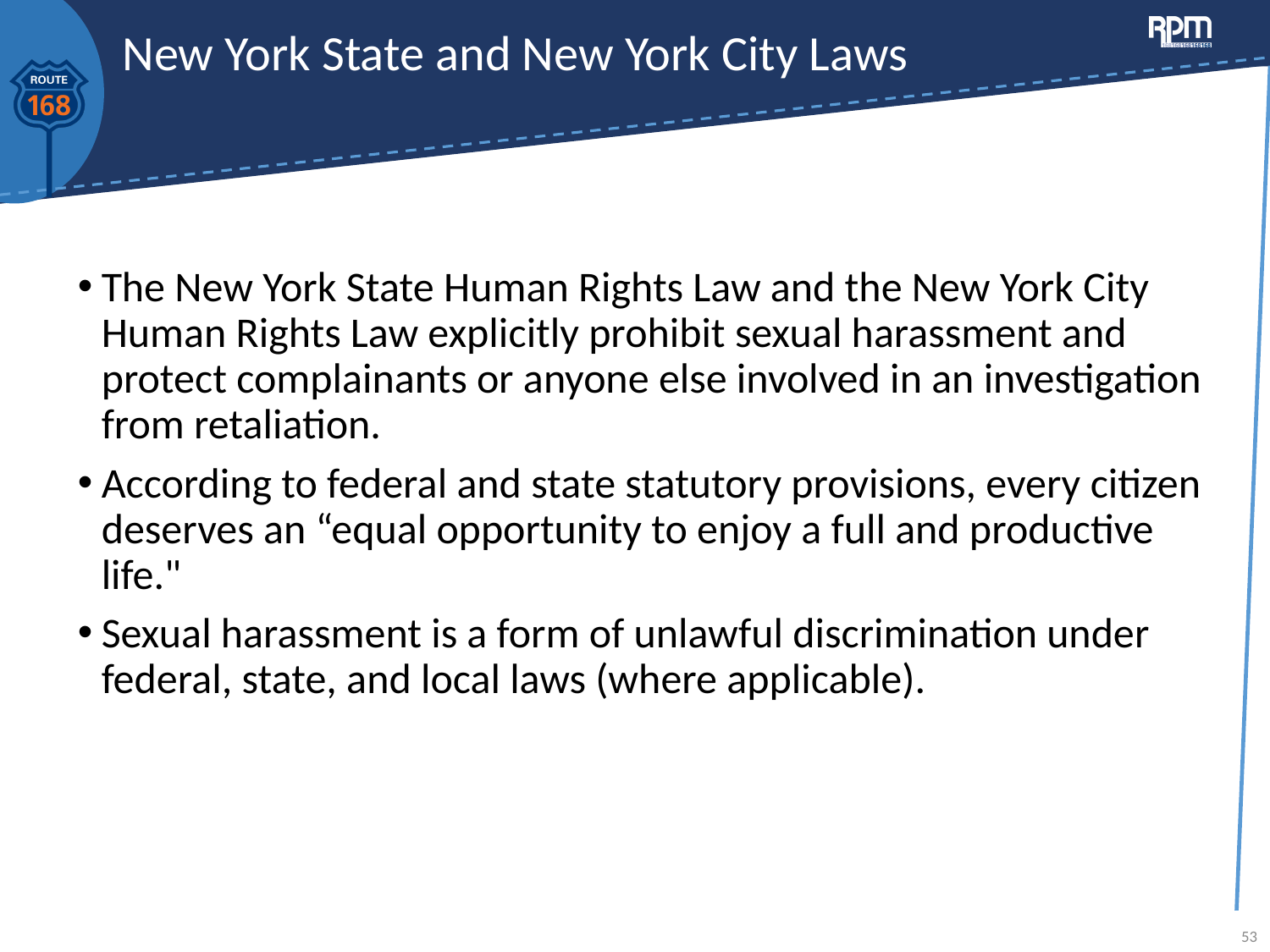

# New York State and New York City Laws
The New York State Human Rights Law and the New York City Human Rights Law explicitly prohibit sexual harassment and protect complainants or anyone else involved in an investigation from retaliation.
According to federal and state statutory provisions, every citizen deserves an “equal opportunity to enjoy a full and productive life."
Sexual harassment is a form of unlawful discrimination under federal, state, and local laws (where applicable).

53